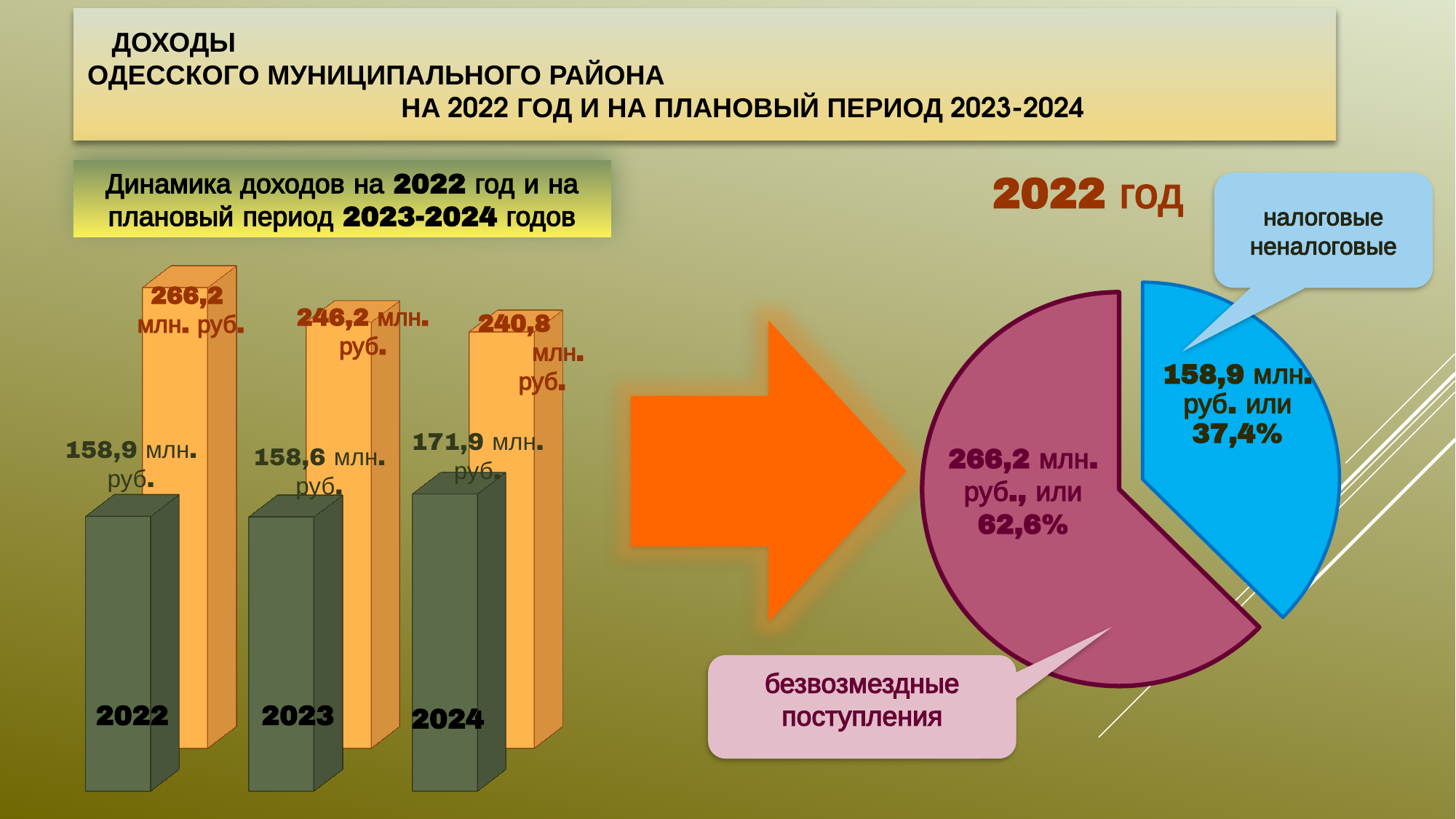

ДОХОДЫ                                                                                                                                            ОДЕССКОГО МУНИЦИПАЛЬНОГО РАЙОНА                                                                                                  НА 2022 ГОД И НА ПЛАНОВЫЙ ПЕРИОД 2023-2024

### Chart: 2022 год

| Category |  |
|---|---|

[unsupported chart]

Динамика доходов на 2022 год и на плановый период 2023-2024 годов
налоговые неналоговые
266,2  млн. руб.
246,2 млн. руб.
240,8            млн. руб.

171,9 млн. руб.
158,9 млн. руб.
266,2 млн. руб., или 62,6%
158,6 млн. руб.
безвозмездные поступления
2022
2023
2024